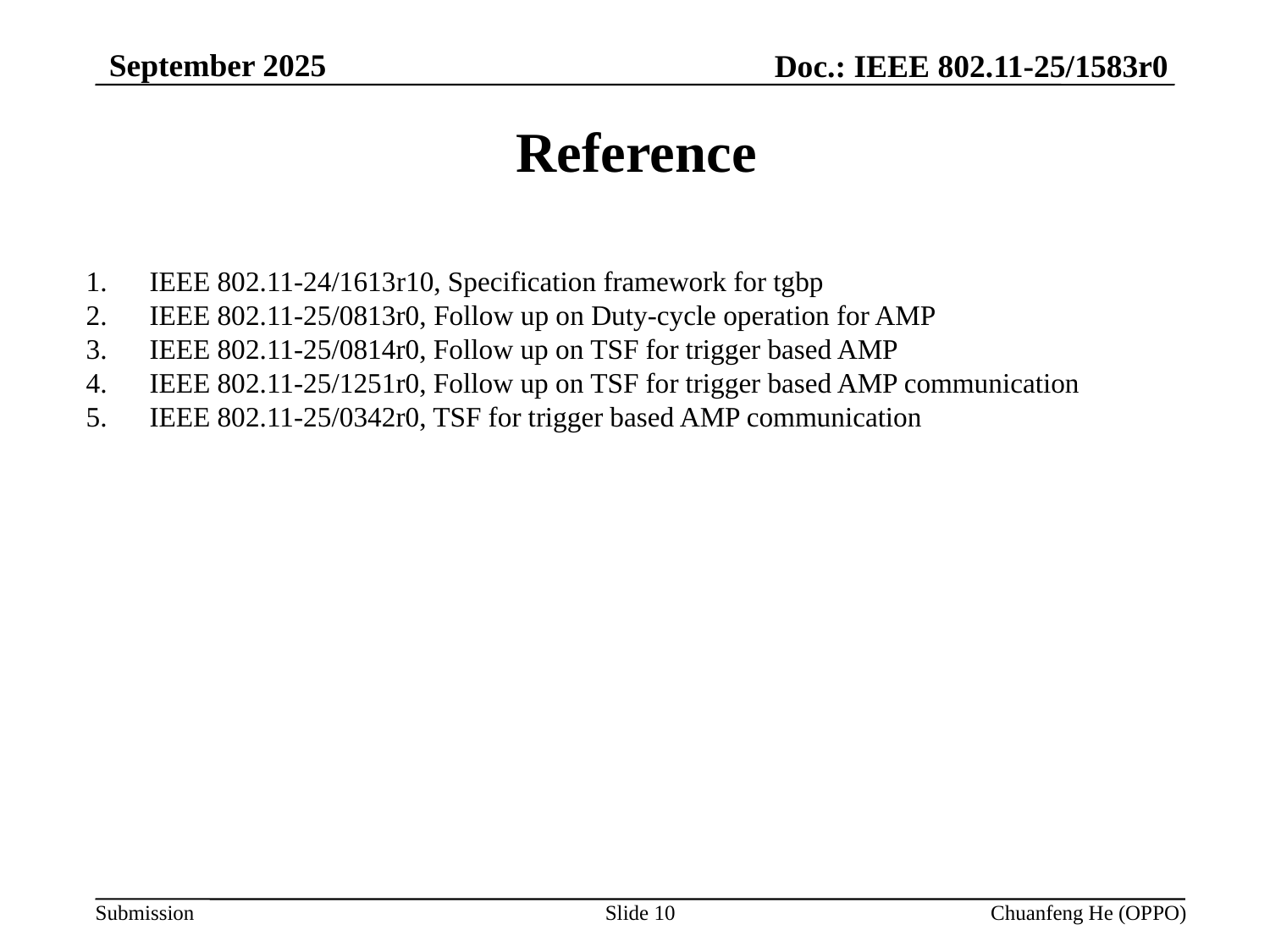

September 2025
Doc.: IEEE 802.11-25/1583r0
# Reference

IEEE 802.11-24/1613r10, Specification framework for tgbp
IEEE 802.11-25/0813r0, Follow up on Duty-cycle operation for AMP
IEEE 802.11-25/0814r0, Follow up on TSF for trigger based AMP
IEEE 802.11-25/1251r0, Follow up on TSF for trigger based AMP communication
IEEE 802.11-25/0342r0, TSF for trigger based AMP communication

Slide 10
Chuanfeng He (OPPO)